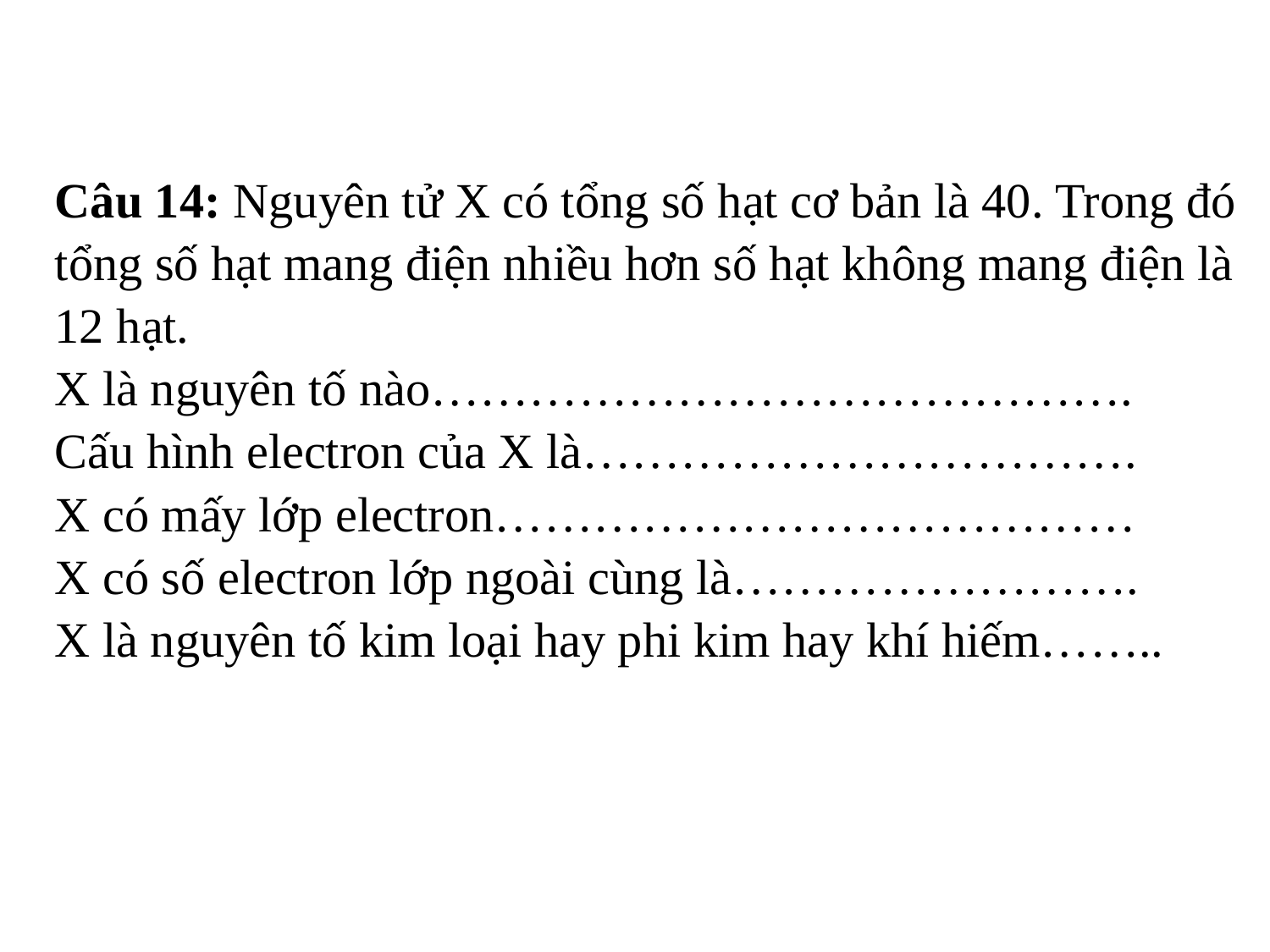

Câu 14: Nguyên tử X có tổng số hạt cơ bản là 40. Trong đó tổng số hạt mang điện nhiều hơn số hạt không mang điện là 12 hạt.
X là nguyên tố nào…………………………………….
Cấu hình electron của X là…………………………….
X có mấy lớp electron…………………………………
X có số electron lớp ngoài cùng là…………………….
X là nguyên tố kim loại hay phi kim hay khí hiếm……..